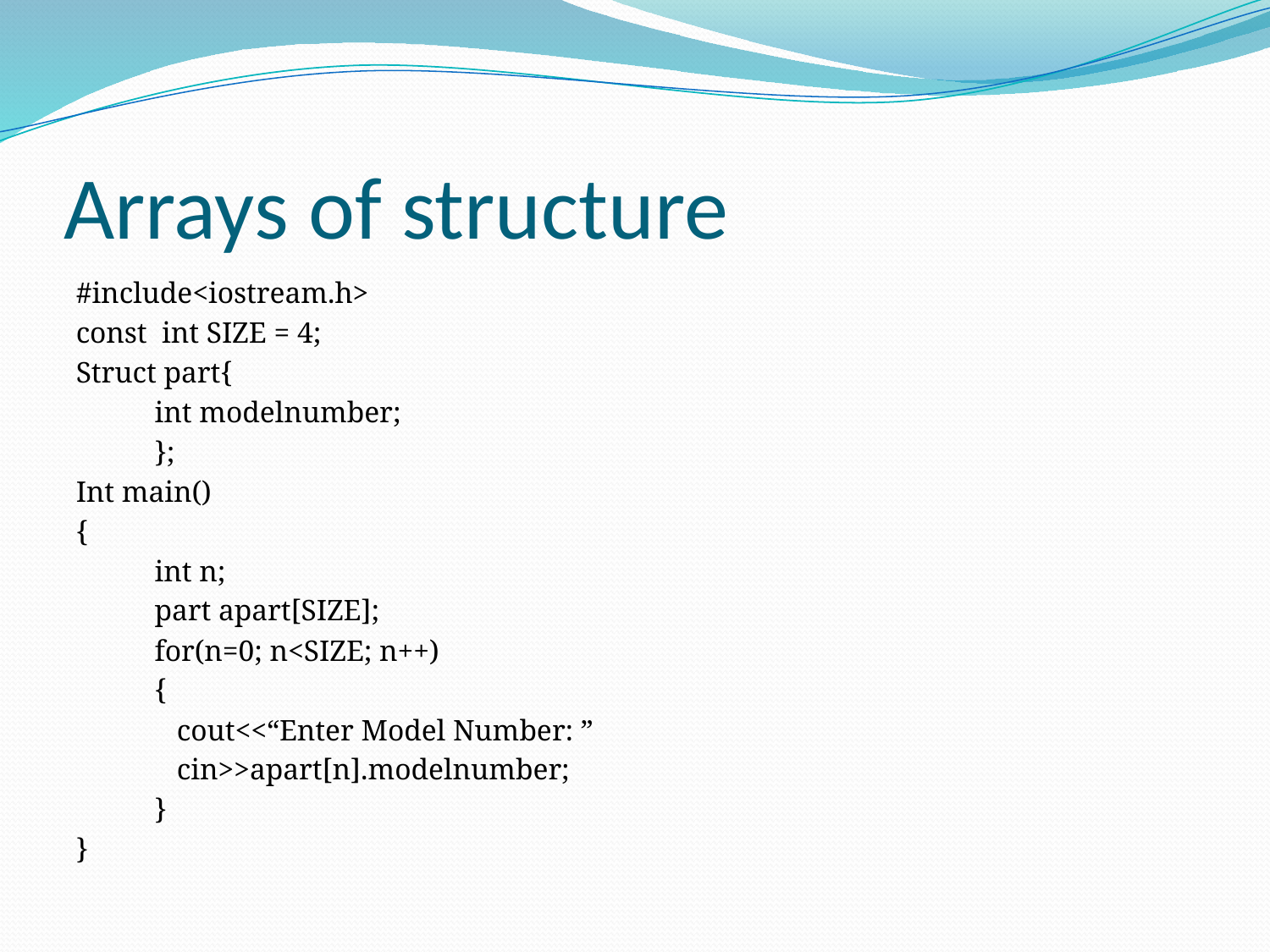

# Arrays of structure
#include<iostream.h>
const  int SIZE = 4;
Struct part{
	int modelnumber;
	};
Int main()
{
	int n;
	part apart[SIZE];
	for(n=0; n<SIZE; n++)
	{
	   cout<<“Enter Model Number: ”
	   cin>>apart[n].modelnumber;
	}
}